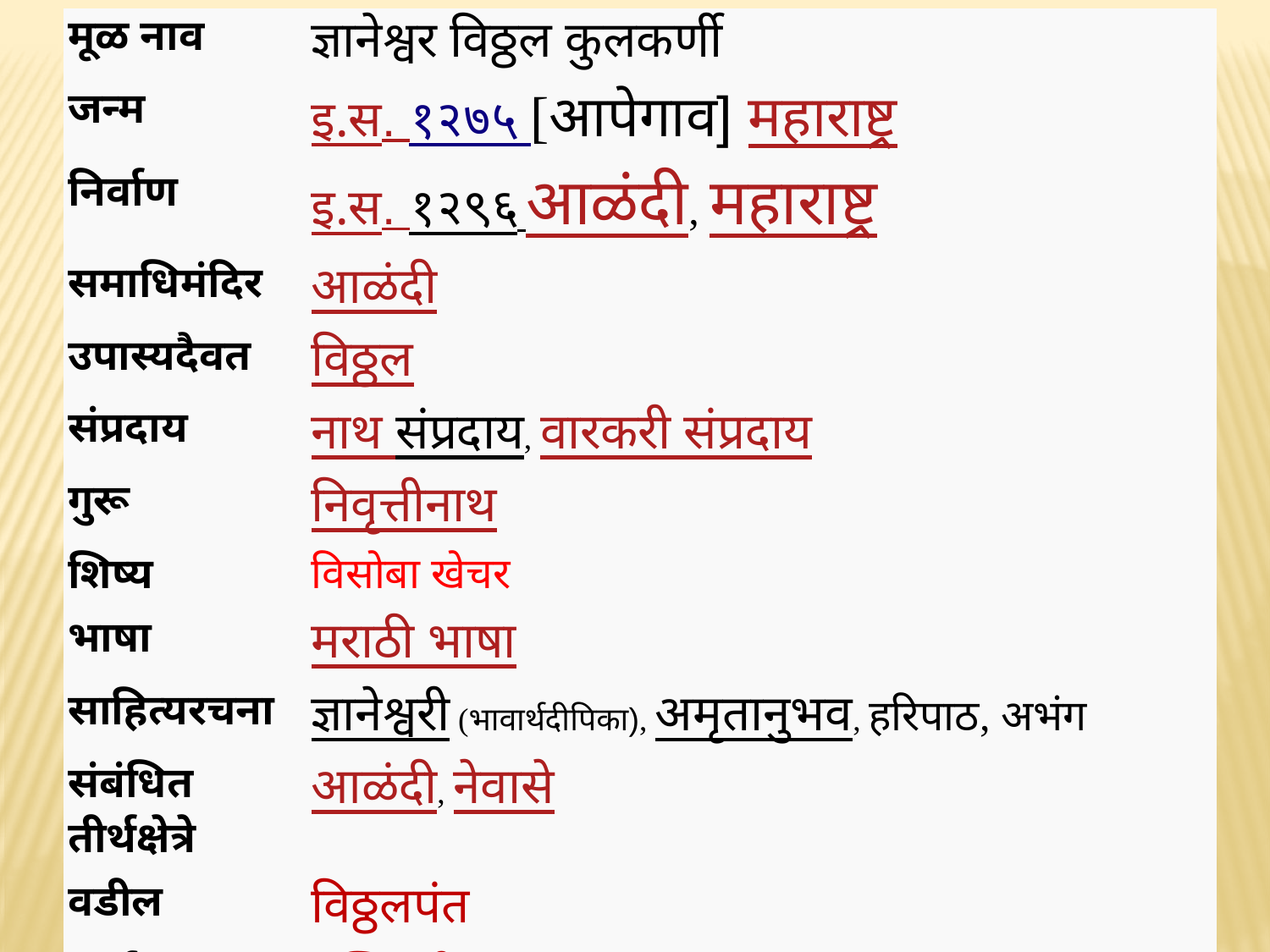

| मूळ नाव | ज्ञानेश्वर विठ्ठल कुलकर्णी |
| --- | --- |
| जन्म | इ.स. १२७५ [आपेगाव] महाराष्ट्र |
| निर्वाण | इ.स. १२९६ आळंदी, महाराष्ट्र |
| समाधिमंदिर | आळंदी |
| उपास्यदैवत | विठ्ठल |
| संप्रदाय | नाथ संप्रदाय, वारकरी संप्रदाय |
| गुरू | निवृत्तीनाथ |
| शिष्य | विसोबा खेचर |
| भाषा | मराठी भाषा |
| साहित्यरचना | ज्ञानेश्वरी (भावार्थदीपिका), अमृतानुभव, हरिपाठ, अभंग |
| संबंधित तीर्थक्षेत्रे | आळंदी, नेवासे |
| वडील | विठ्ठलपंत |
| आई | रुक्मिणी |